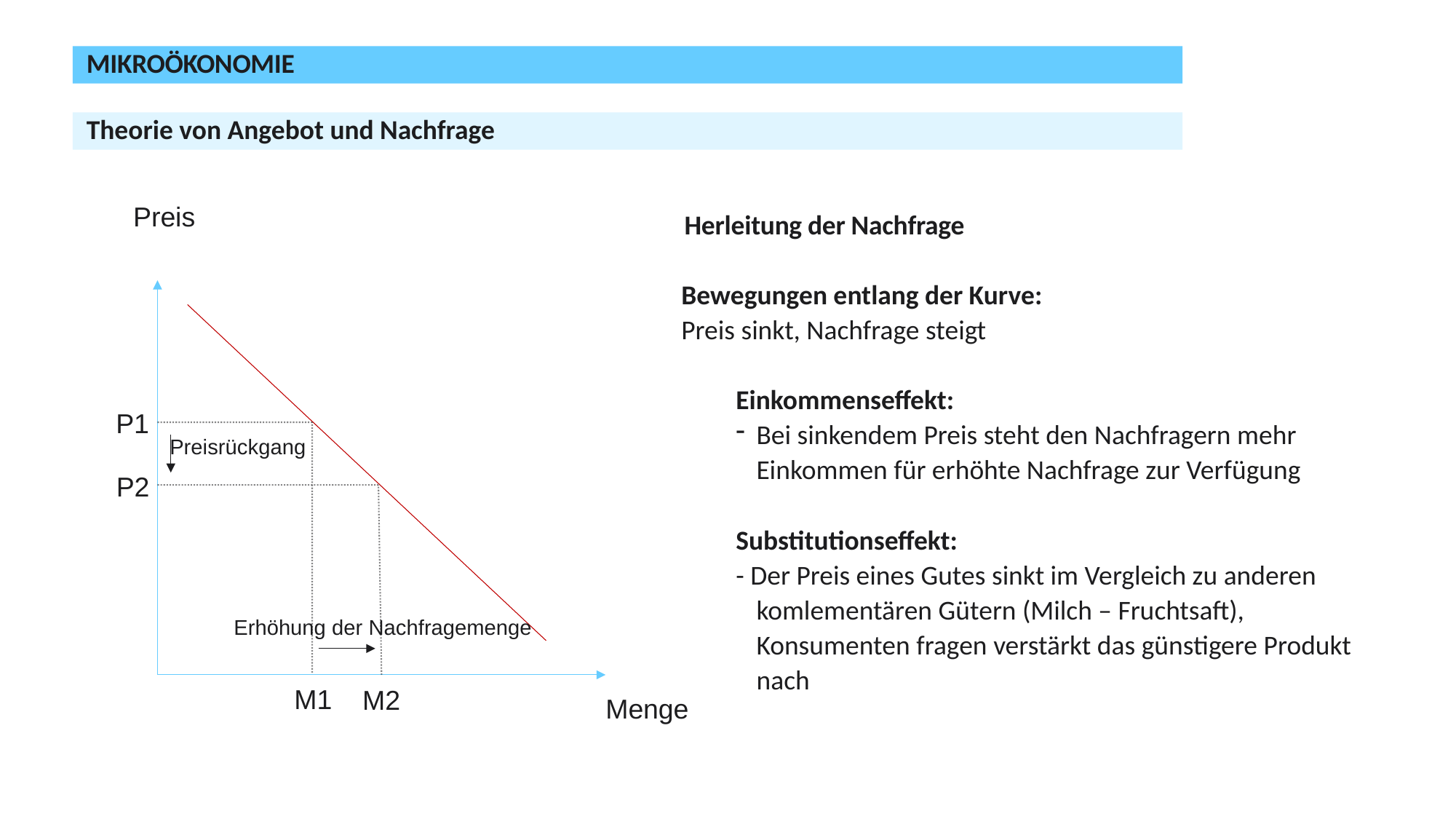

Mikroökonomie
Theorie von Angebot und Nachfrage
Preis
Menge
Preisrückgang
Erhöhung der Nachfragemenge
P1
P2
M1
M2
# Herleitung der Nachfrage
Bewegungen entlang der Kurve:
Preis sinkt, Nachfrage steigt

Einkommenseffekt:
Bei sinkendem Preis steht den Nachfragern mehr Einkommen für erhöhte Nachfrage zur Verfügung

Substitutionseffekt:
- Der Preis eines Gutes sinkt im Vergleich zu anderen komlementären Gütern (Milch – Fruchtsaft), Konsumenten fragen verstärkt das günstigere Produkt nach